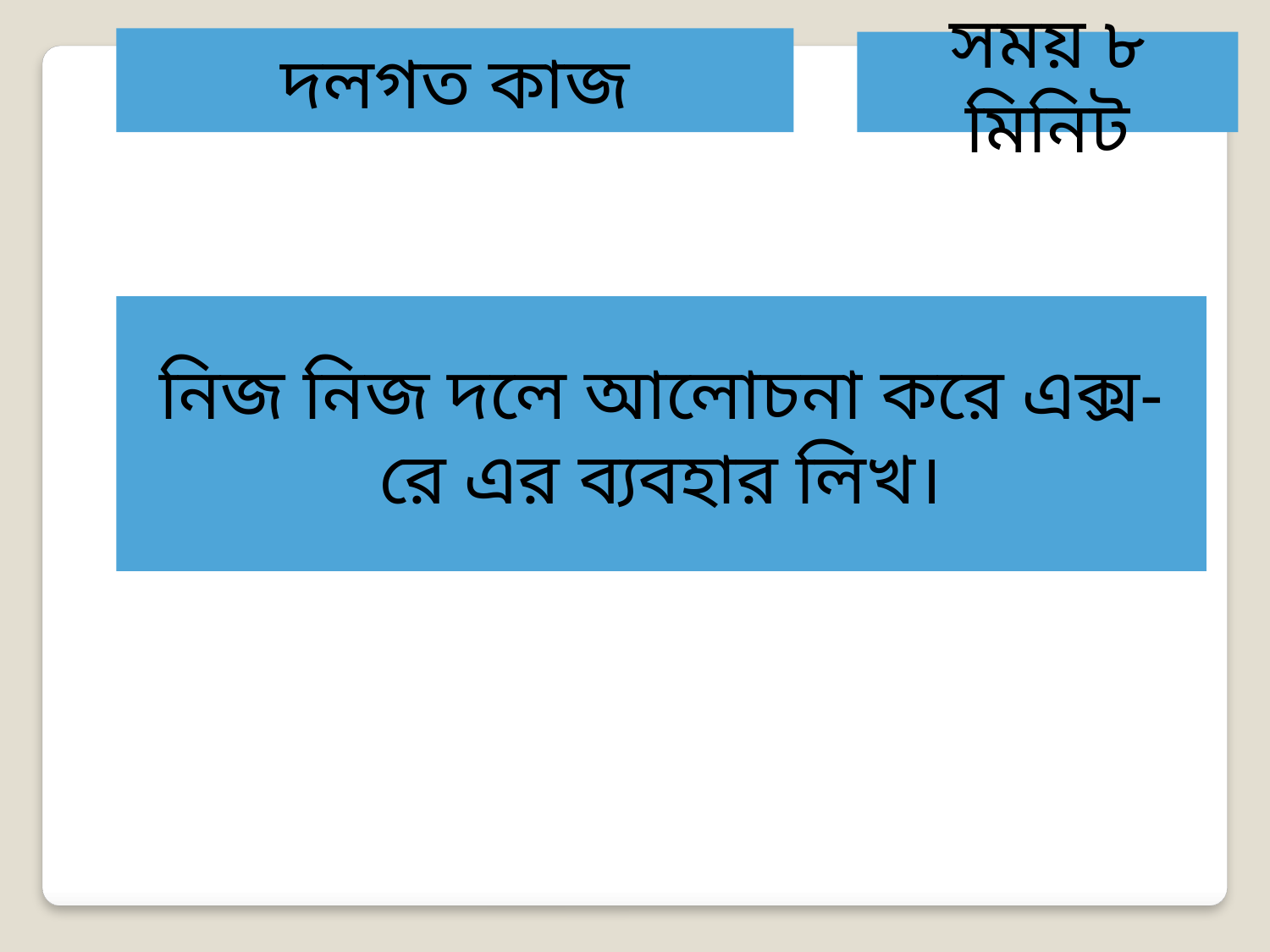

দলগত কাজ
সময় ৮ মিনিট
নিজ নিজ দলে আলোচনা করে এক্স-রে এর ব্যবহার লিখ।